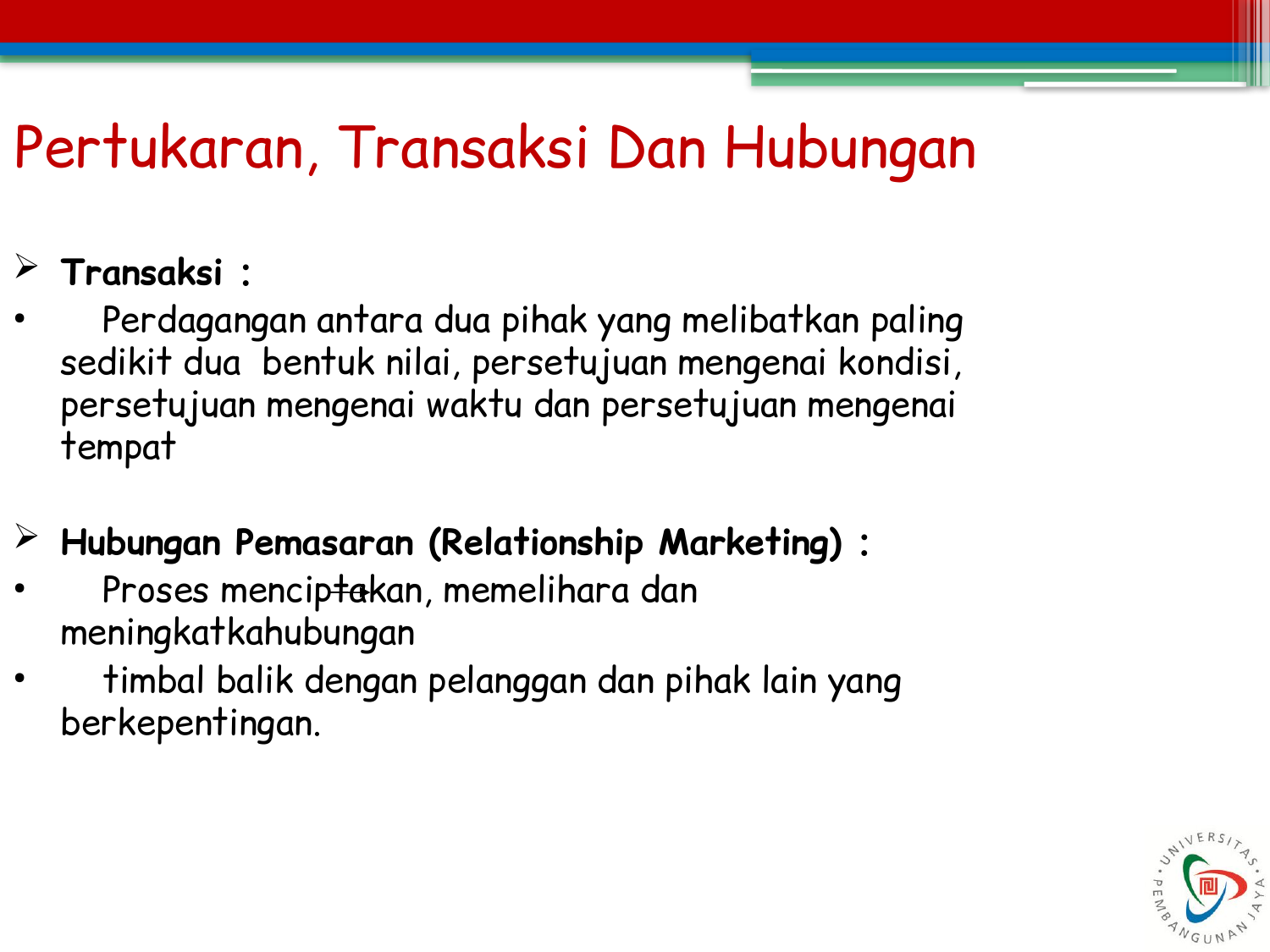

Pertukaran, Transaksi Dan Hubungan
Transaksi :
    Perdagangan antara dua pihak yang melibatkan paling sedikit dua  bentuk nilai, persetujuan mengenai kondisi, persetujuan mengenai waktu dan persetujuan mengenai tempat

Hubungan Pemasaran (Relationship Marketing) :
    Proses menciptakan, memelihara dan meningkatkahubungan
    timbal balik dengan pelanggan dan pihak lain yang berkepentingan.